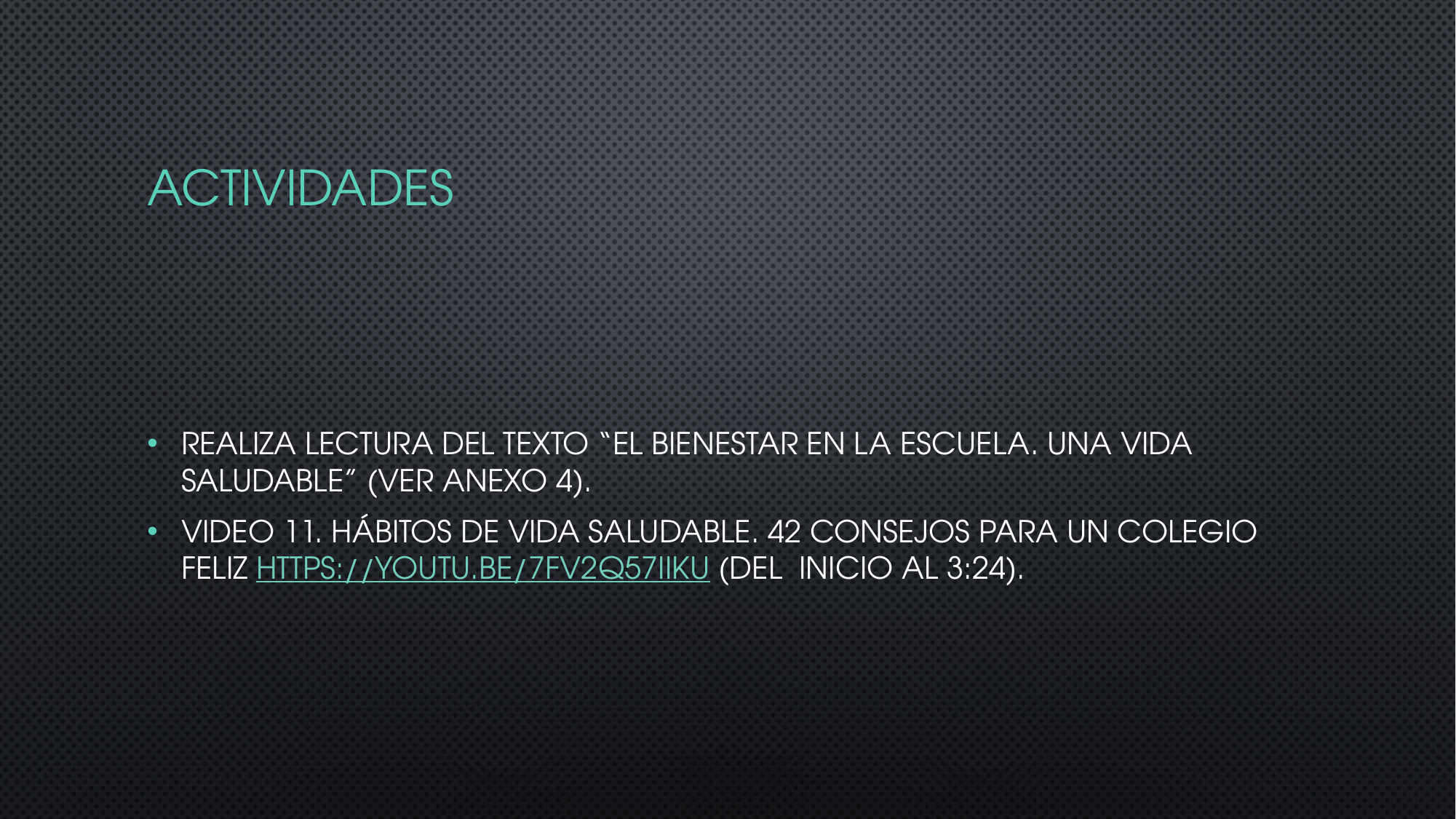

# Actividades
Realiza lectura del texto “El bienestar en la escuela. Una vida saludable” (ver Anexo 4).
Video 11. Hábitos de vida saludable. 42 consejos para un colegio feliz https://youtu.be/7FV2Q57iiKU (del  inicio al 3:24).